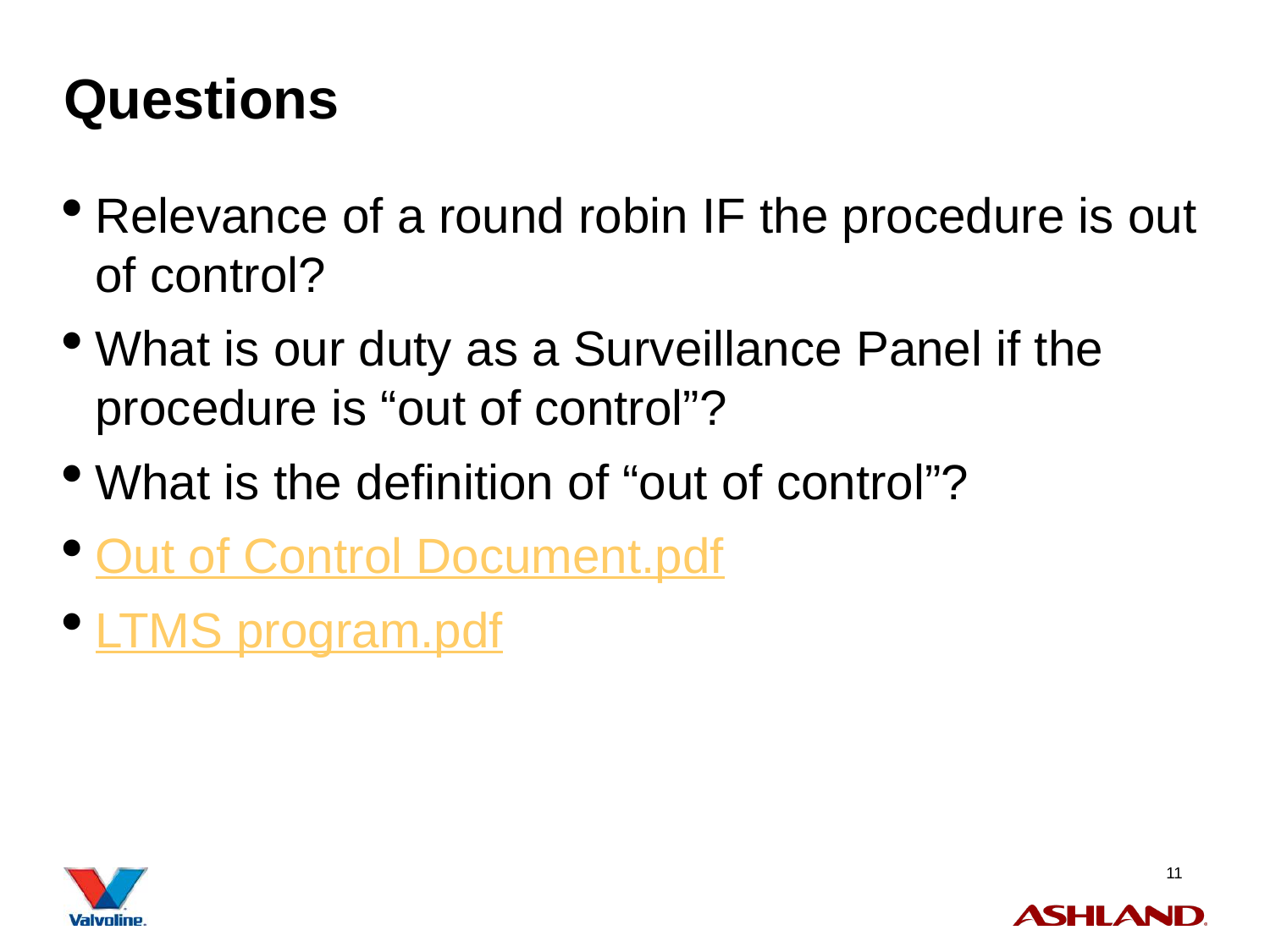

# Questions
Relevance of a round robin IF the procedure is out of control?
What is our duty as a Surveillance Panel if the procedure is “out of control”?
What is the definition of “out of control”?
Out of Control Document.pdf
LTMS program.pdf